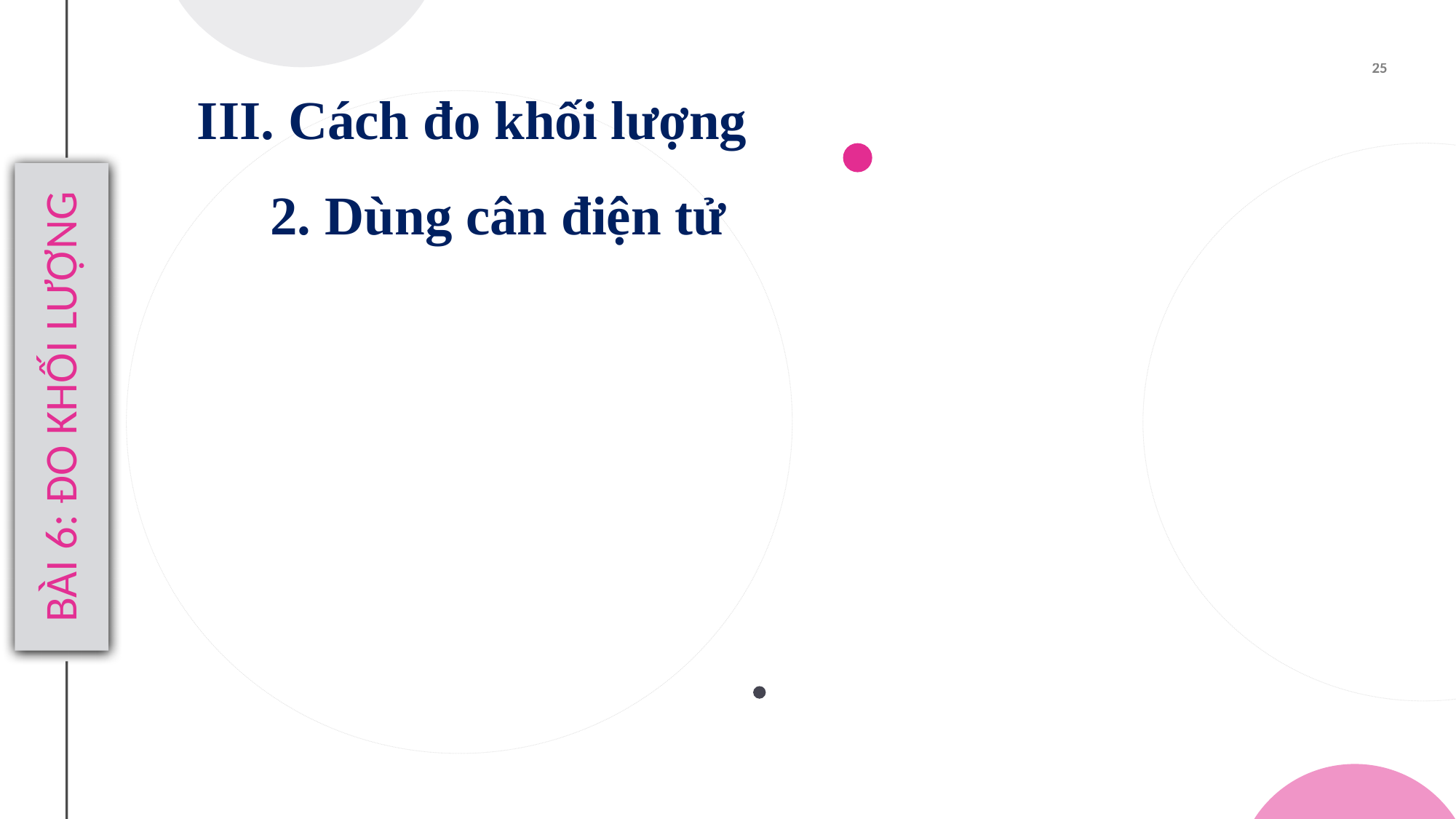

III. Cách đo khối lượng

  2. Dùng cân điện tử

BÀI 6: ĐO KHỐI LƯỢNG